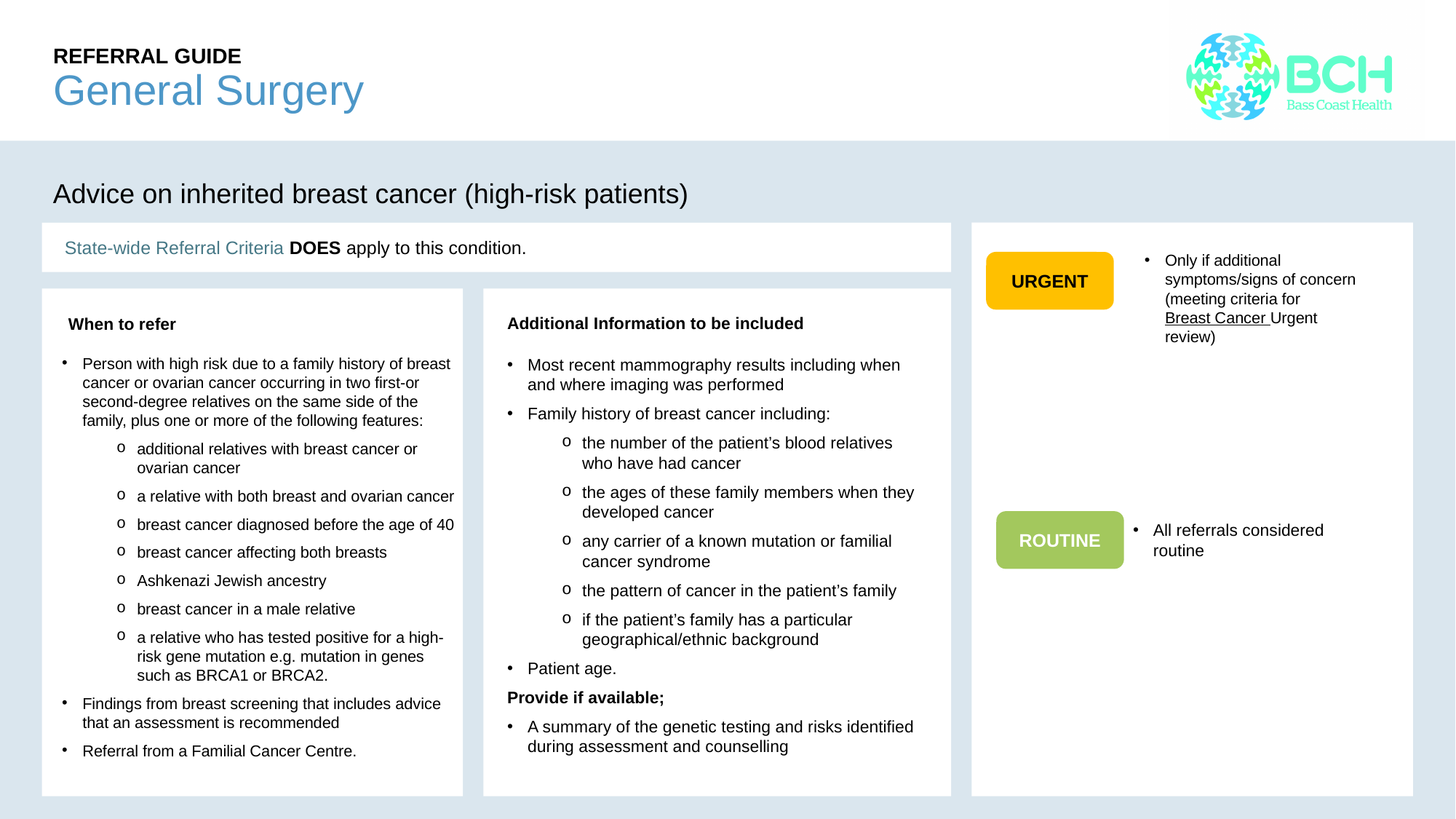

# REFERRAL GUIDE General Surgery

Advice on inherited breast cancer (high-risk patients)
Lower limb
Lower limb
State-wide Referral Criteria DOES apply to this condition.
Only if additional symptoms/signs of concern (meeting criteria for Breast Cancer Urgent review)
URGENT
Lower limb
Lower limb
Additional Information to be included
When to refer
Person with high risk due to a family history of breast cancer or ovarian cancer occurring in two first-or second-degree relatives on the same side of the family, plus one or more of the following features:
additional relatives with breast cancer or ovarian cancer
a relative with both breast and ovarian cancer
breast cancer diagnosed before the age of 40
breast cancer affecting both breasts
Ashkenazi Jewish ancestry
breast cancer in a male relative
a relative who has tested positive for a high-risk gene mutation e.g. mutation in genes such as BRCA1 or BRCA2.
Findings from breast screening that includes advice that an assessment is recommended
Referral from a Familial Cancer Centre.
Most recent mammography results including when and where imaging was performed
Family history of breast cancer including:
the number of the patient’s blood relatives who have had cancer
the ages of these family members when they developed cancer
any carrier of a known mutation or familial cancer syndrome
the pattern of cancer in the patient’s family
if the patient’s family has a particular geographical/ethnic background
Patient age.
Provide if available;
A summary of the genetic testing and risks identified during assessment and counselling
ROUTINE
All referrals considered routine